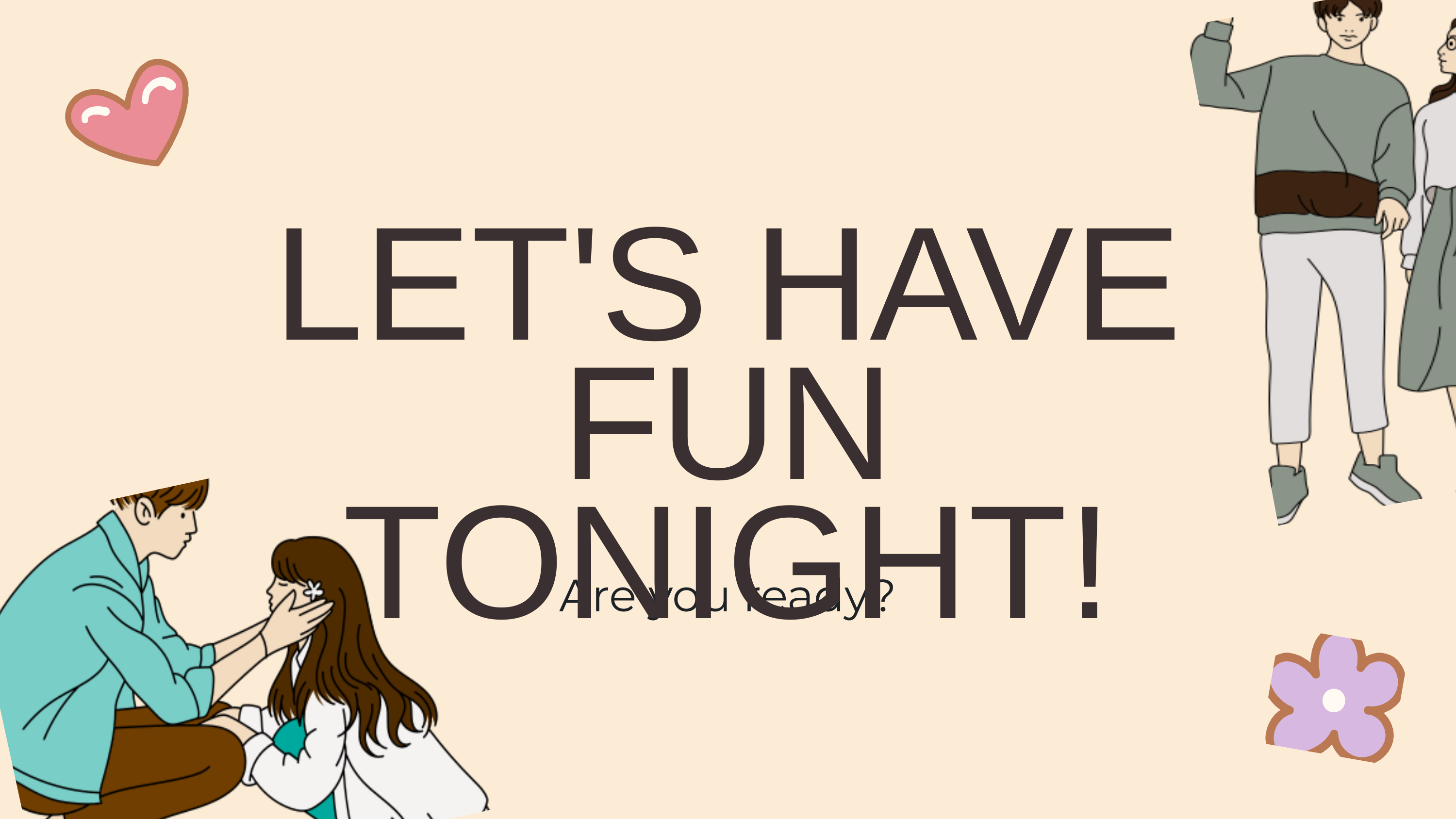

LET'S HAVE FUN TONIGHT!

Are you ready?